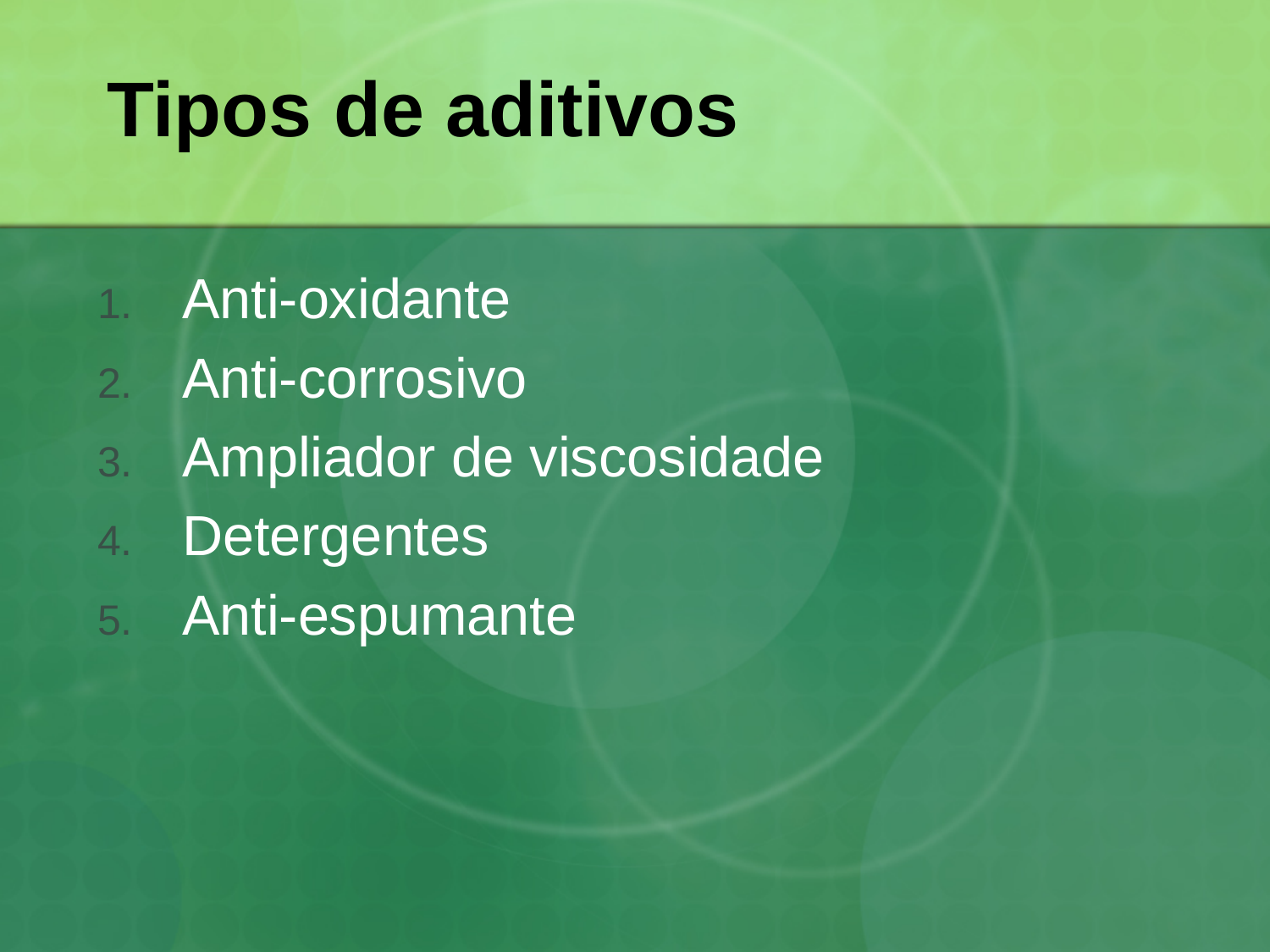

# Tipos de aditivos
Anti-oxidante
Anti-corrosivo
Ampliador de viscosidade
Detergentes
Anti-espumante